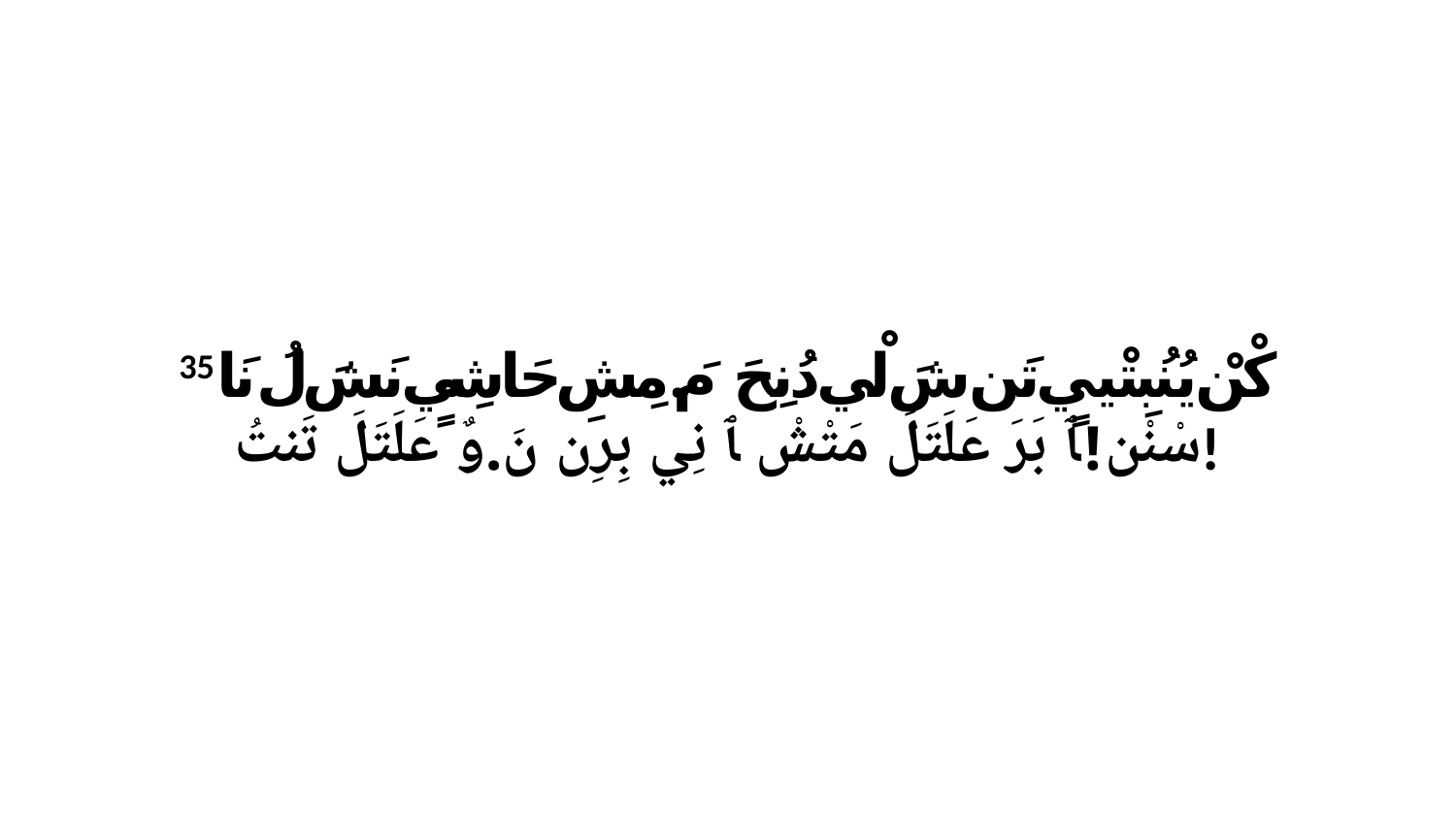

35 كْنْ يُنُبِتْييٍ تَن شَ لْي دُنِحَ مَ.مِشِ حَاشِيٍ نَشَ لُ نَا سْنْن!ﭑ بَرَ عَلَتَلَ مَتْشْ ﭑ نِي بِرِن نَ.وٌ عَلَتَلَ تَنتُ!